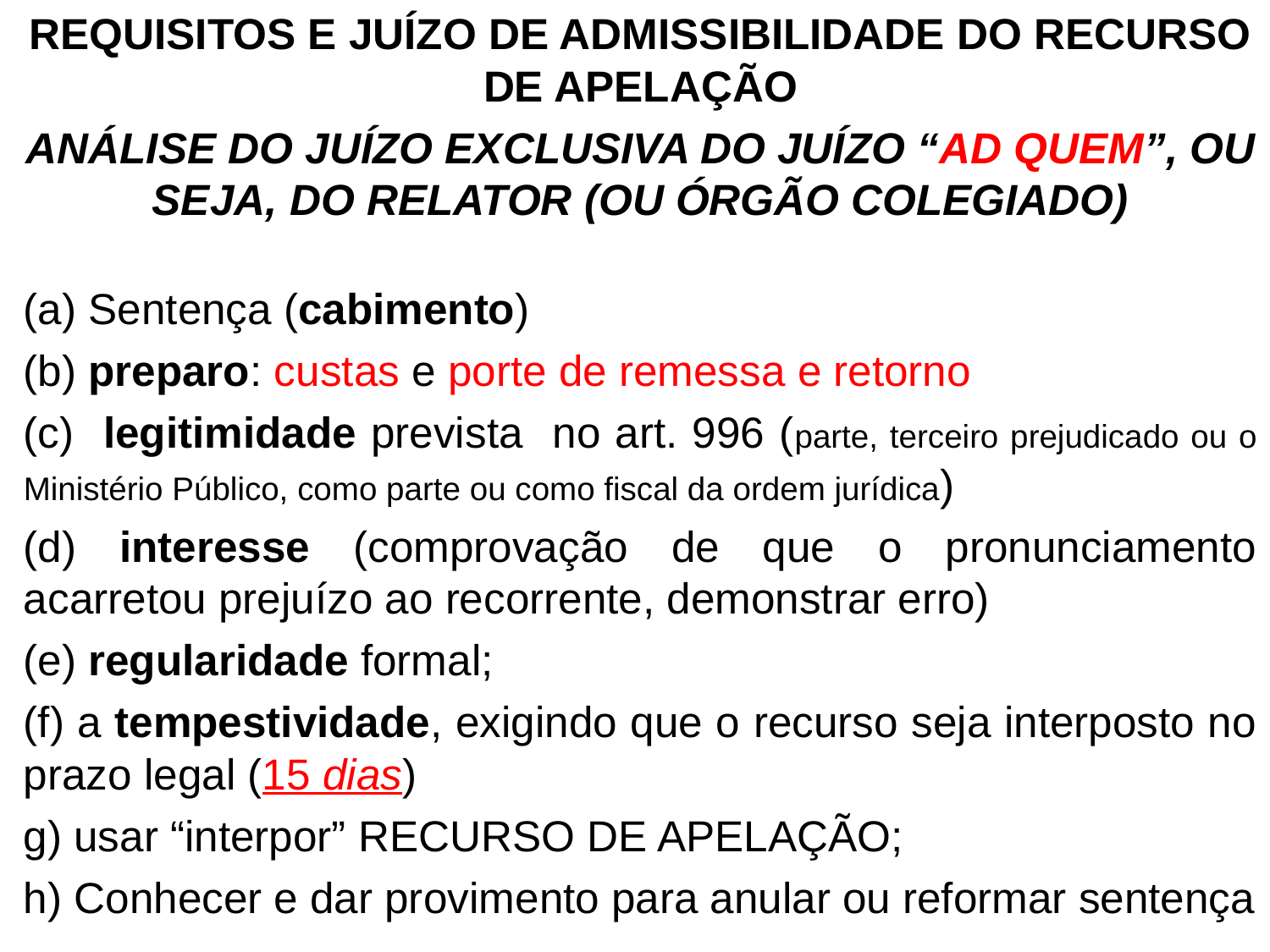

REQUISITOS E JUÍZO DE ADMISSIBILIDADE DO RECURSO DE APELAÇÃO
ANÁLISE DO JUÍZO EXCLUSIVA DO JUÍZO “AD QUEM”, OU SEJA, DO RELATOR (OU ÓRGÃO COLEGIADO)

(a) Sentença (cabimento)
(b) preparo: custas e porte de remessa e retorno
(c)  legitimidade prevista  no art. 996 (parte, terceiro prejudicado ou o Ministério Público, como parte ou como fiscal da ordem jurídica)
(d) interesse (comprovação de que o pronunciamento acarretou prejuízo ao recorrente, demonstrar erro)
(e) regularidade formal;
(f) a tempestividade, exigindo que o recurso seja interposto no prazo legal (15 dias)
g) usar “interpor” RECURSO DE APELAÇÃO;
h) Conhecer e dar provimento para anular ou reformar sentença